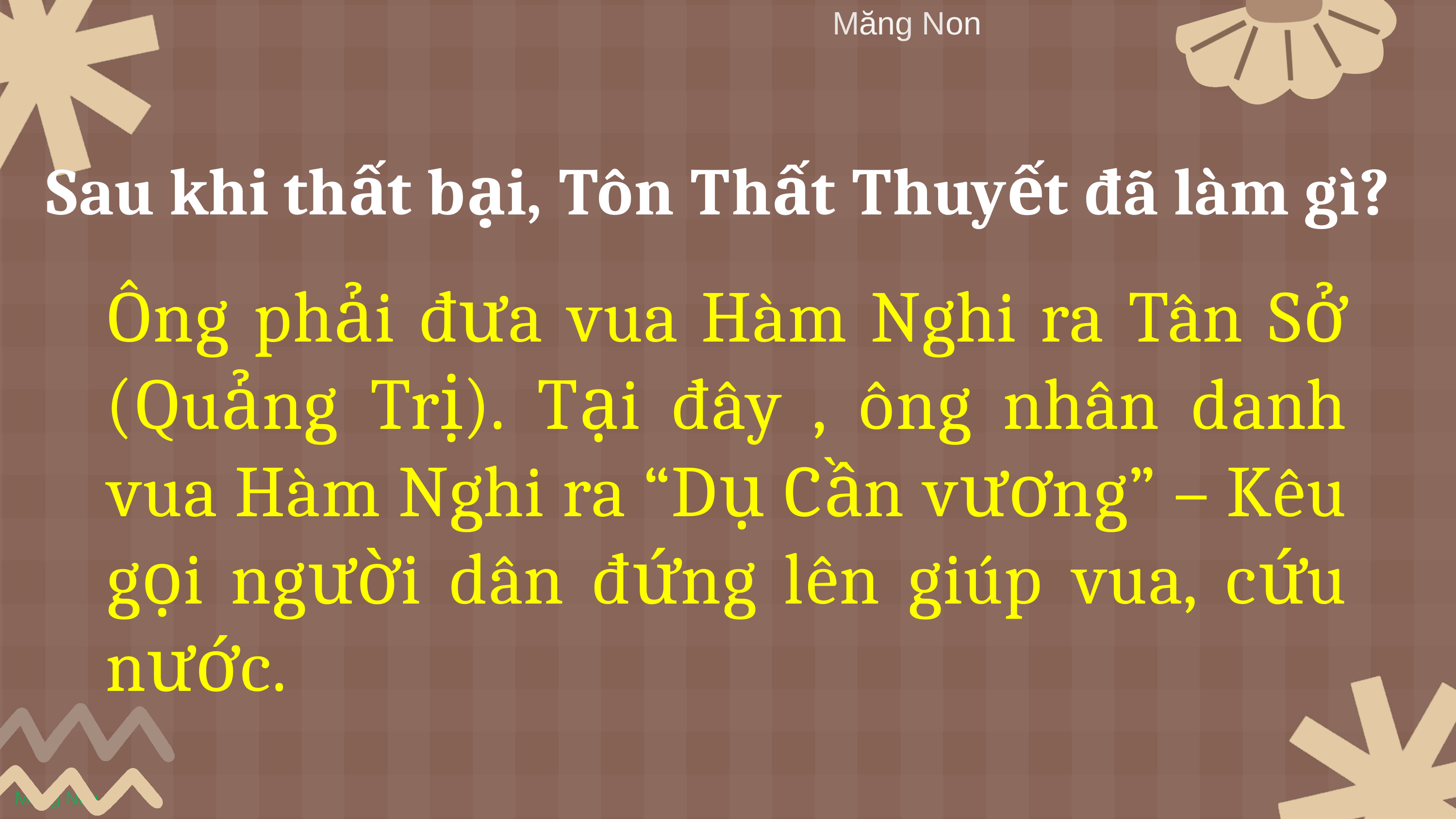

Sau khi thất bại, Tôn Thất Thuyết đã làm gì?
Ông phải đưa vua Hàm Nghi ra Tân Sở (Quảng Trị). Tại đây , ông nhân danh vua Hàm Nghi ra “Dụ Cần vương” – Kêu gọi người dân đứng lên giúp vua, cứu nước.